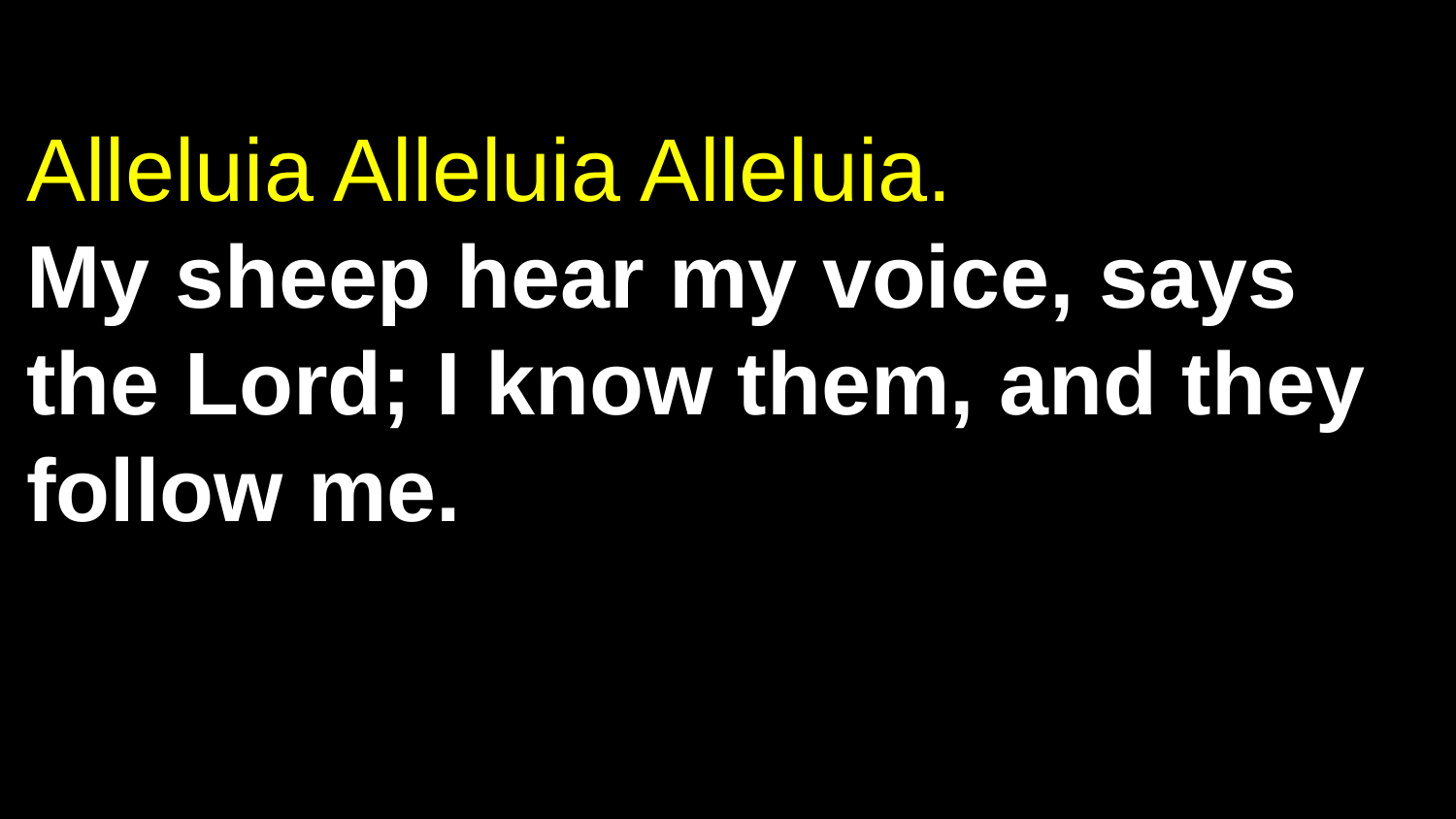

# Alleluia Alleluia Alleluia. My sheep hear my voice, says the Lord; I know them, and they follow me.